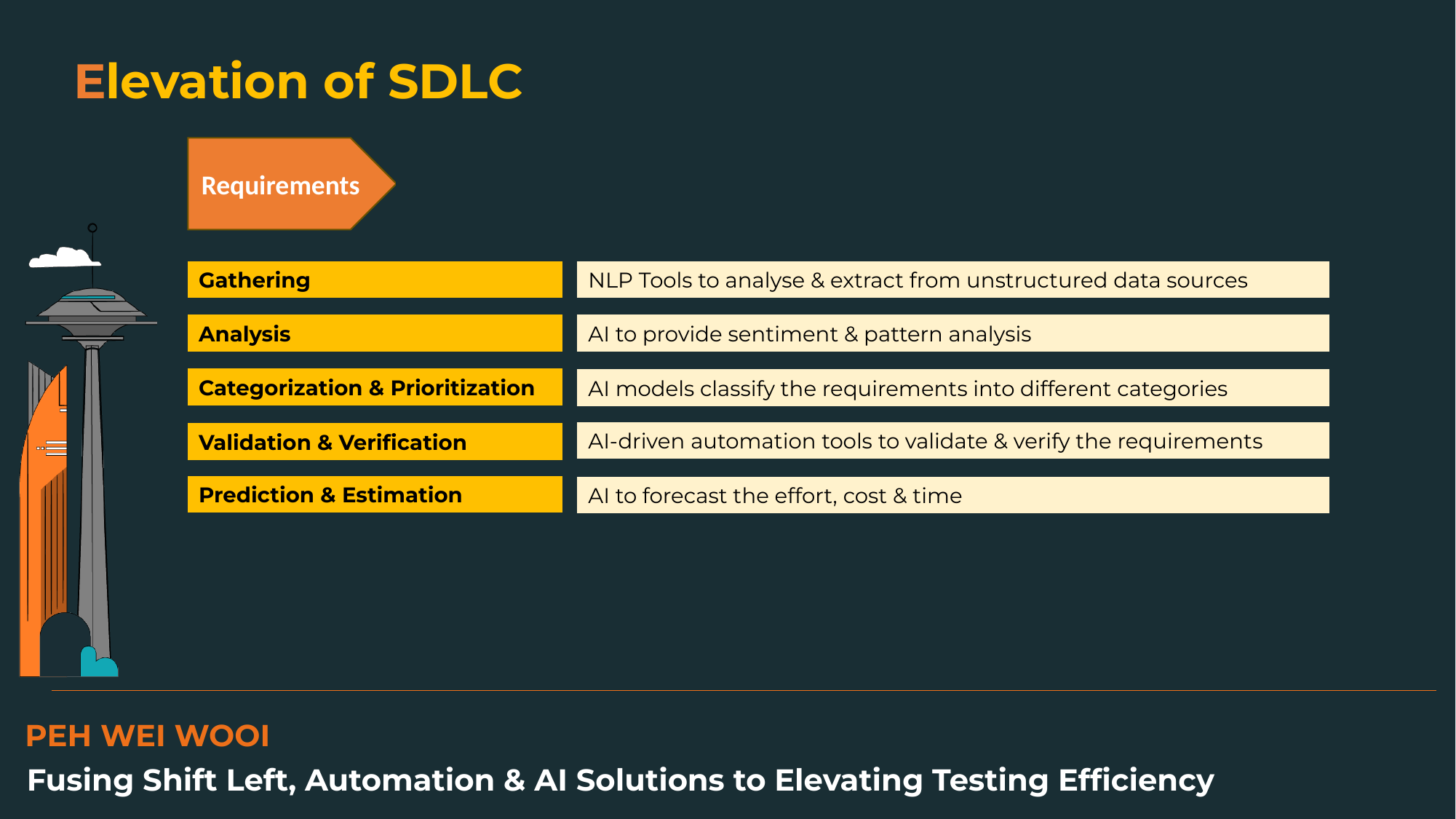

Elevation of SDLC

Test
Code
Requirements
Design
Deploy
Maintenance
Gathering
NLP Tools to analyse & extract from unstructured data sources
Analysis
AI to provide sentiment & pattern analysis
Categorization & Prioritization
AI models classify the requirements into different categories
AI-driven automation tools to validate & verify the requirements
Validation & Verification
Prediction & Estimation
AI to forecast the effort, cost & time
PEH WEI WOOI
Fusing Shift Left, Automation & AI Solutions to Elevating Testing Efficiency